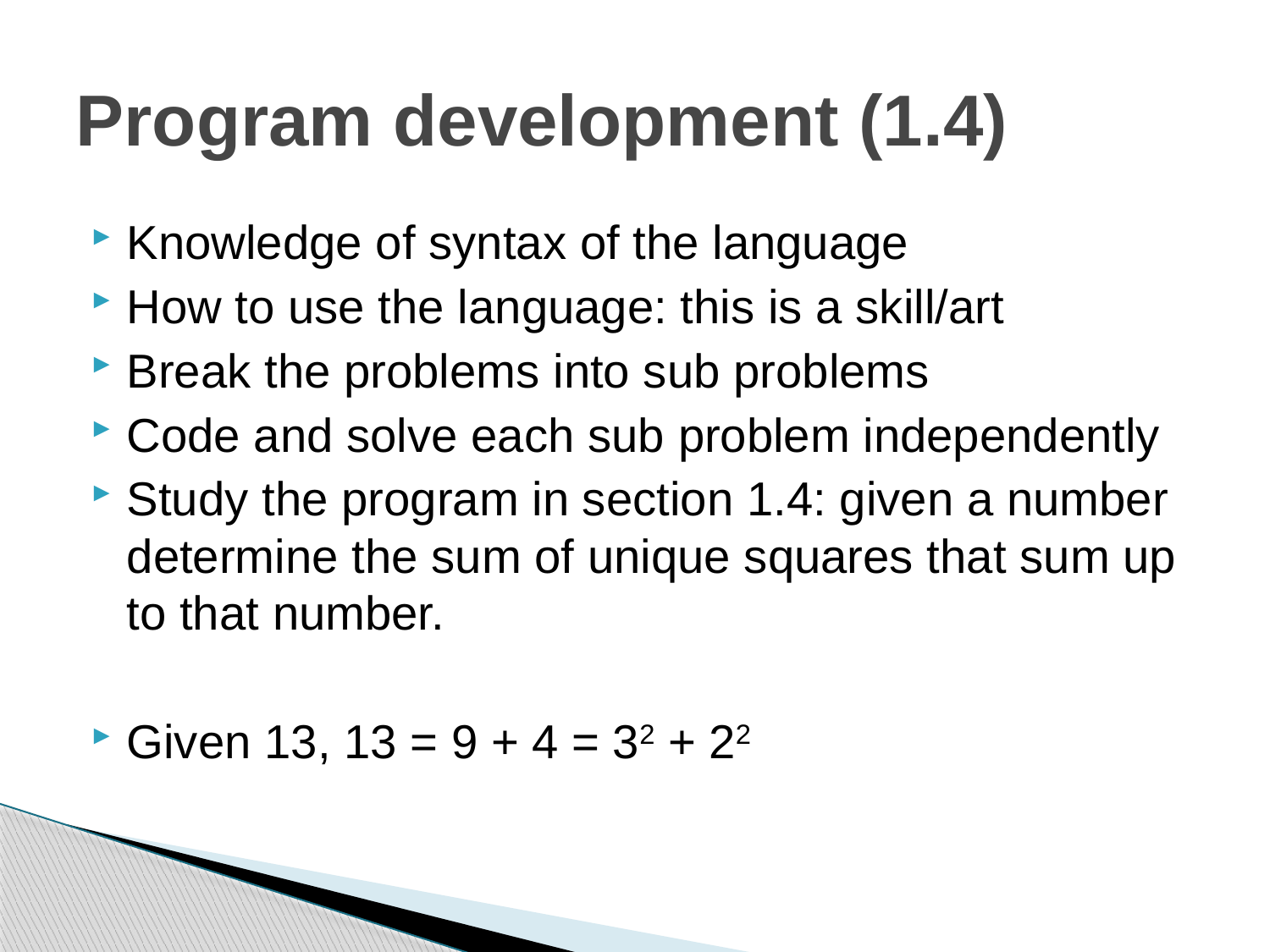

# Program development (1.4)
Knowledge of syntax of the language
How to use the language: this is a skill/art
Break the problems into sub problems
Code and solve each sub problem independently
Study the program in section 1.4: given a number determine the sum of unique squares that sum up to that number.

Given 13, 13 = 9 + 4 = 32 + 22